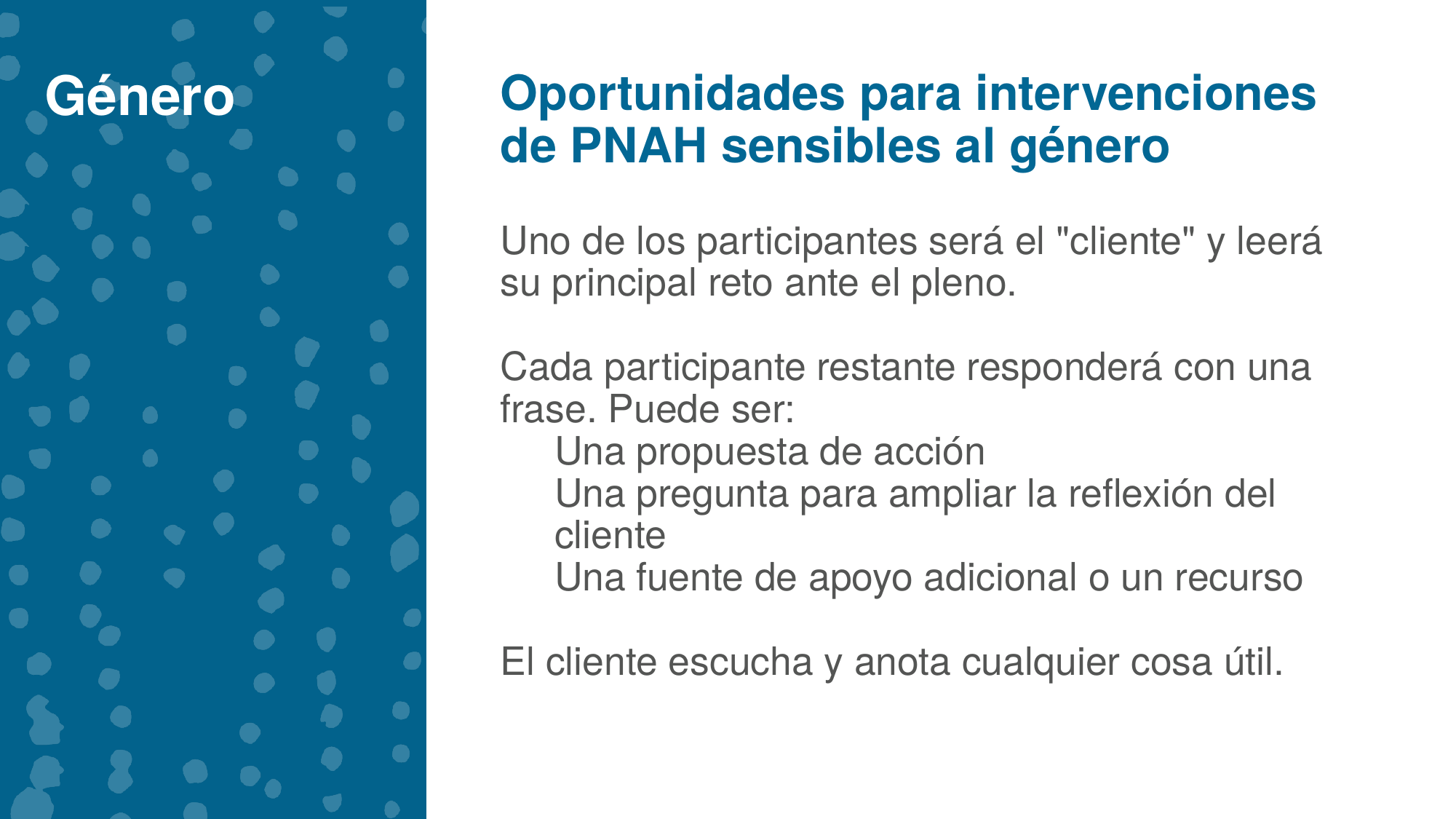

Género
Oportunidades para intervenciones de PNAH sensibles al género
Uno de los participantes será el "cliente" y leerá su principal reto ante el pleno.

Cada participante restante responderá con una frase. Puede ser:
Una propuesta de acción
Una pregunta para ampliar la reflexión del cliente
Una fuente de apoyo adicional o un recurso

El cliente escucha y anota cualquier cosa útil.